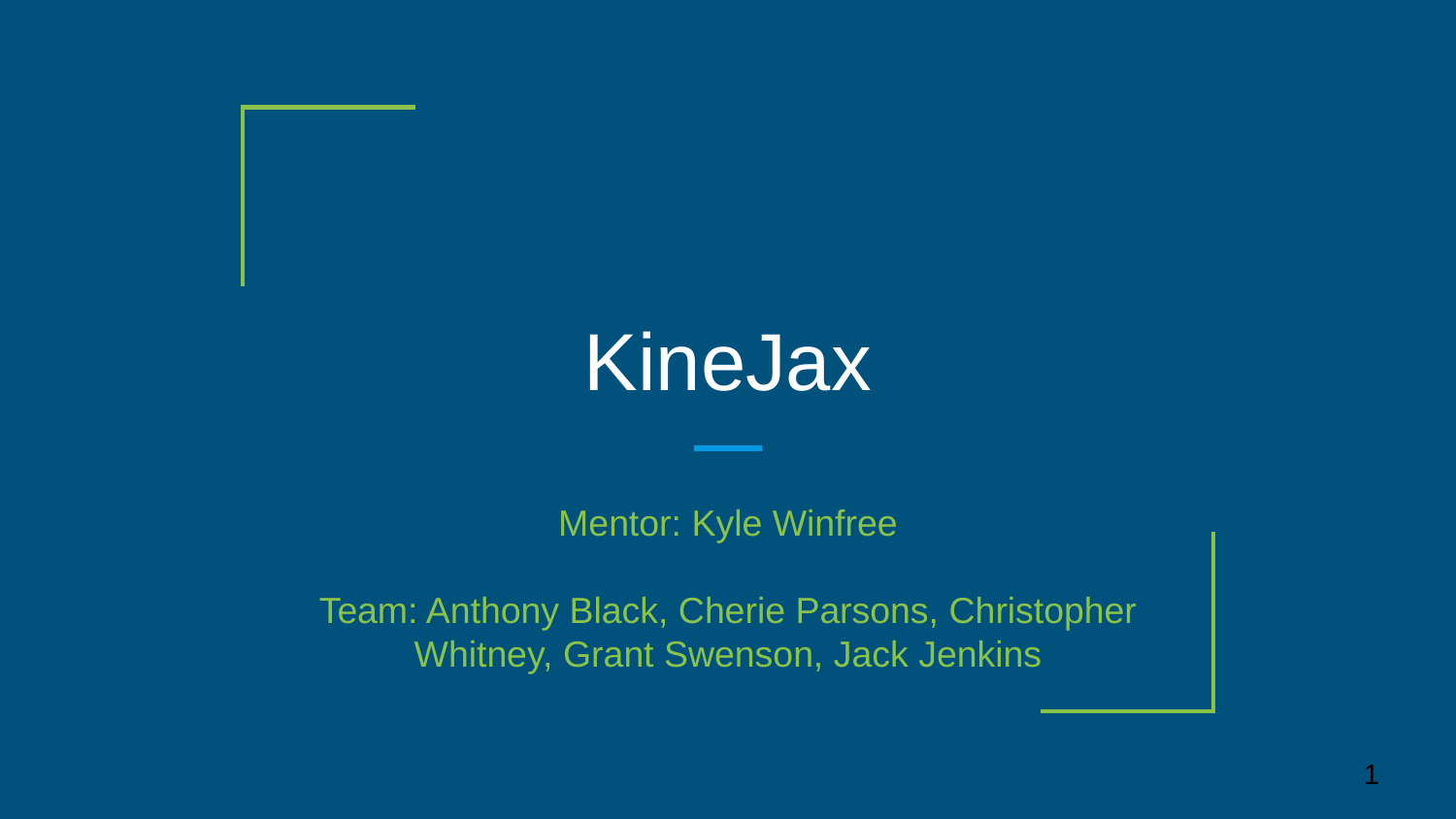

# KineJax
Mentor: Kyle Winfree

Team: Anthony Black, Cherie Parsons, Christopher Whitney, Grant Swenson, Jack Jenkins
1